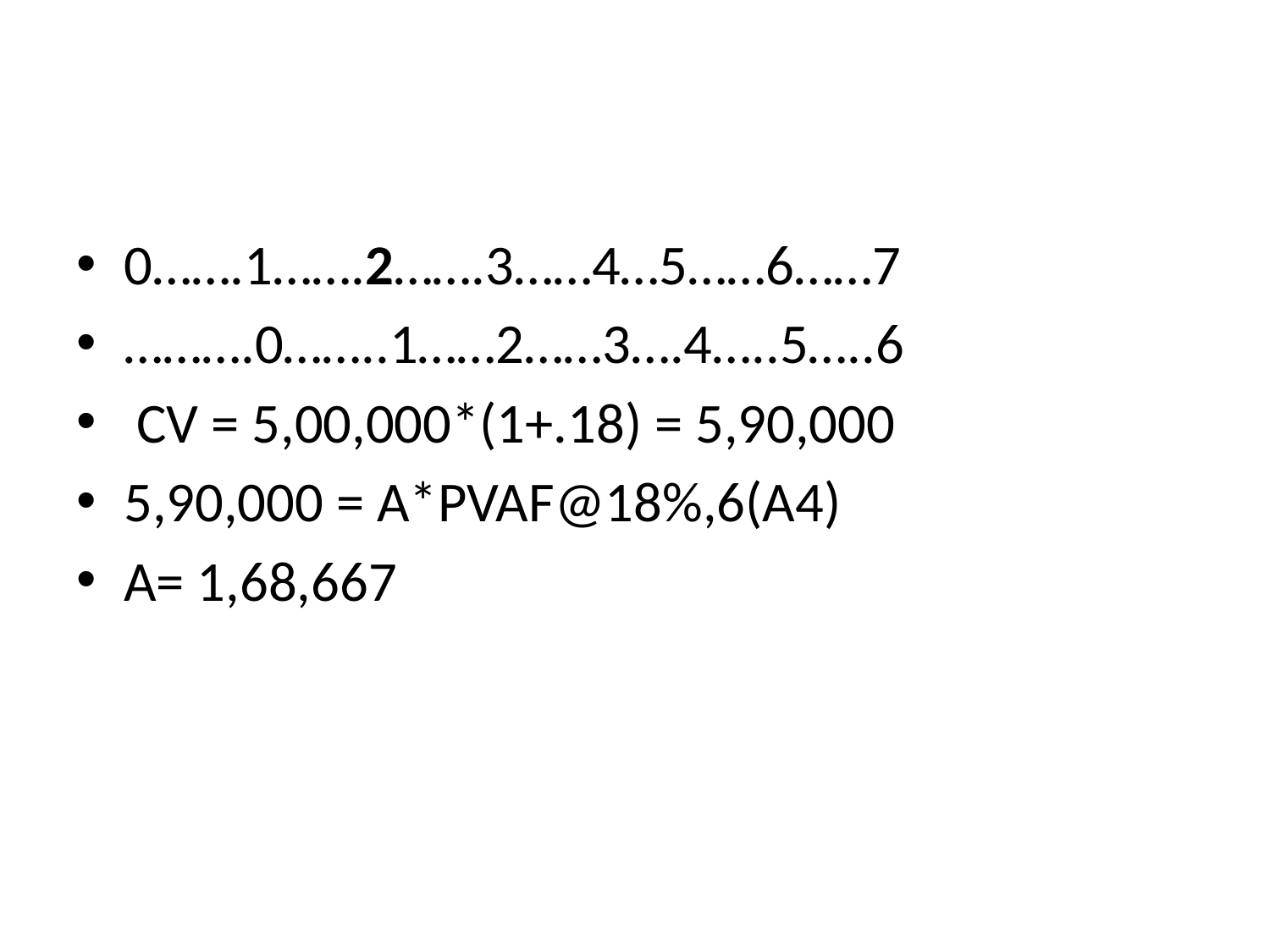

#
0…….1…….2…….3……4…5……6……7
……….0……..1……2……3….4…..5…..6
 CV = 5,00,000*(1+.18) = 5,90,000
5,90,000 = A*PVAF@18%,6(A4)
A= 1,68,667